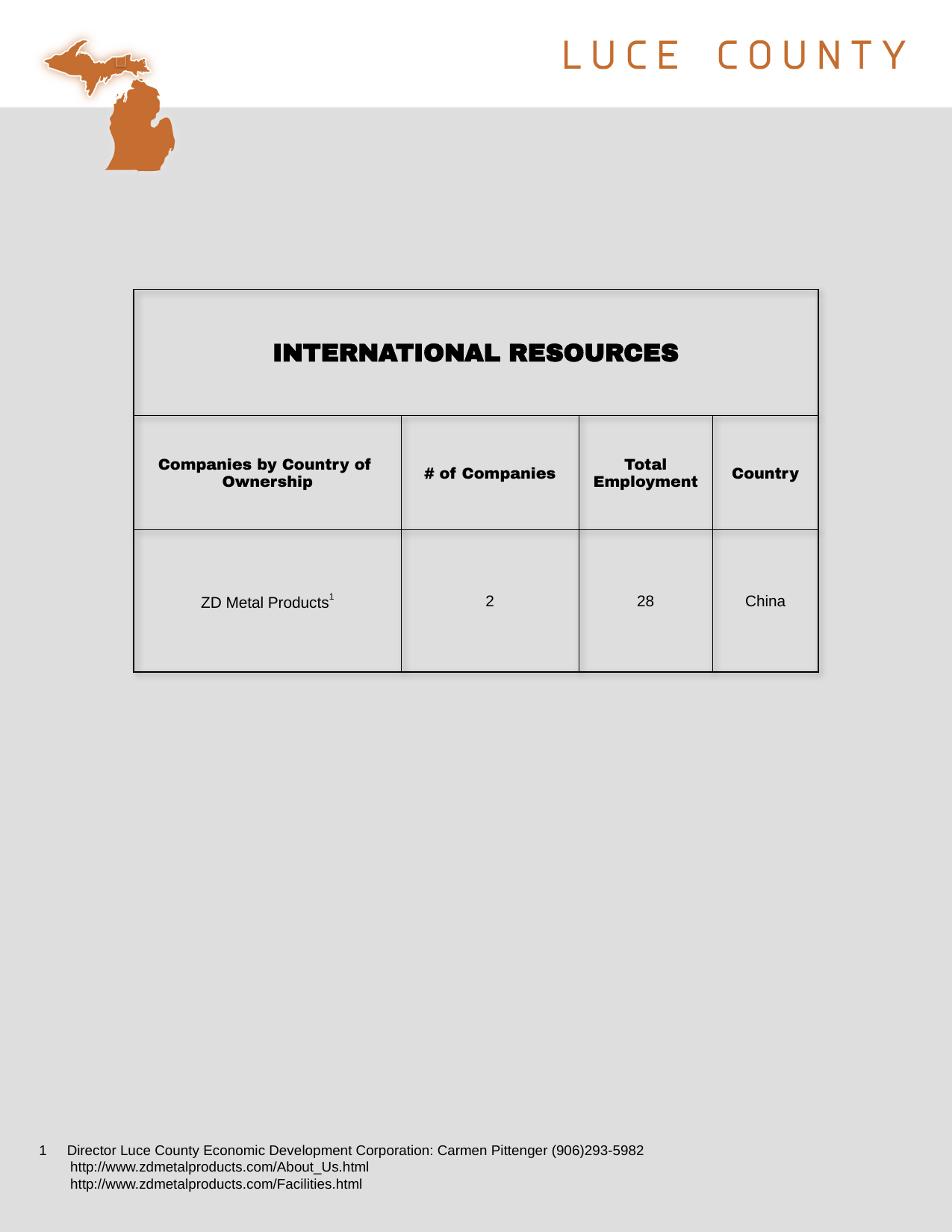

| INTERNATIONAL RESOURCES |  |  |  |
| --- | --- | --- | --- |
| Companies by Country of Ownership | # of Companies | Total Employment | Country |
| ZD Metal Products1 | 2 | 28 | China |
Director Luce County Economic Development Corporation: Carmen Pittenger (906)293-5982
        http://www.zdmetalproducts.com/About_Us.html
        http://www.zdmetalproducts.com/Facilities.html